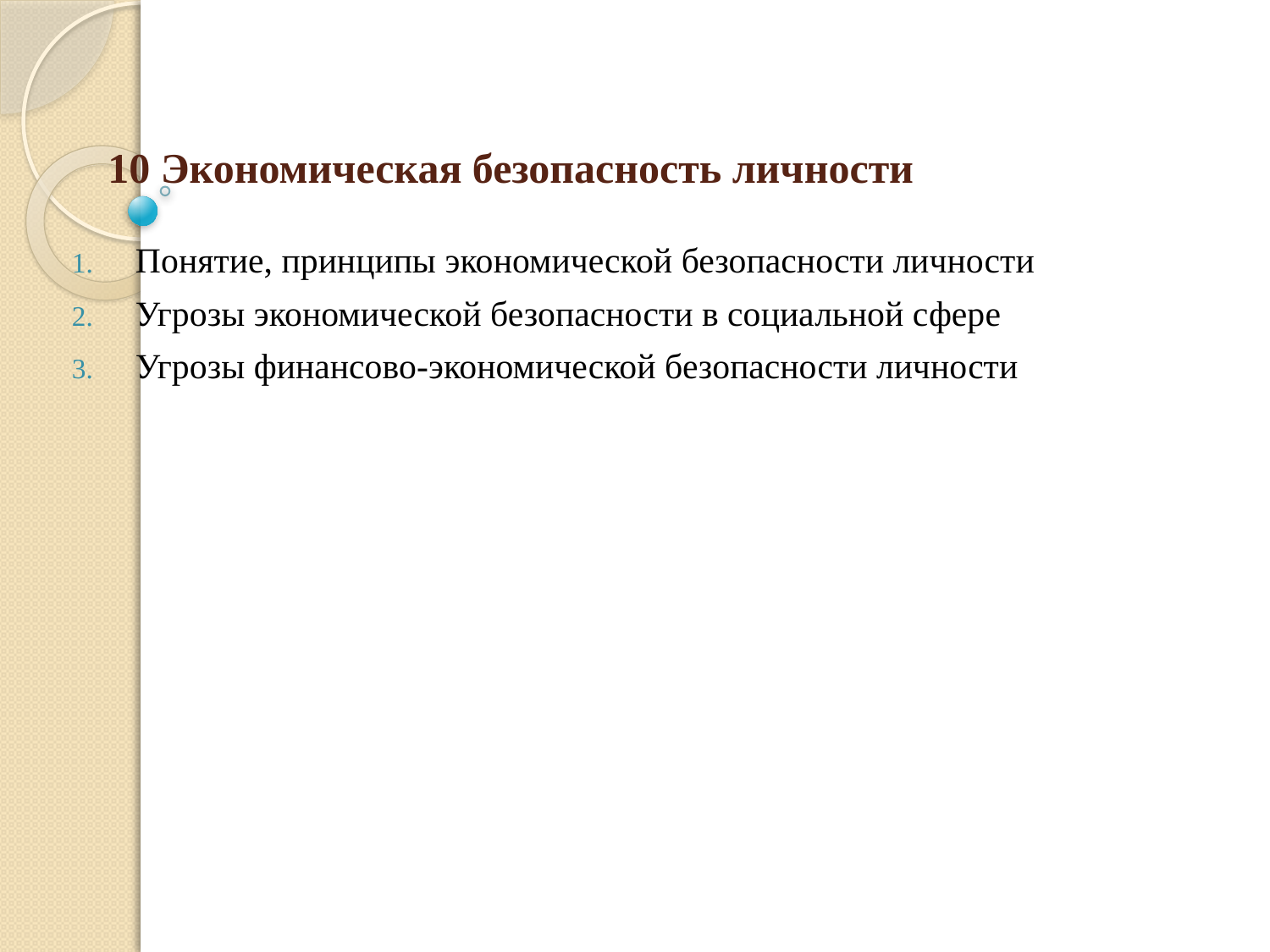

# 10 Экономическая безопасность личности
Понятие, принципы экономической безопасности личности
Угрозы экономической безопасности в социальной сфере
Угрозы финансово-экономической безопасности личности